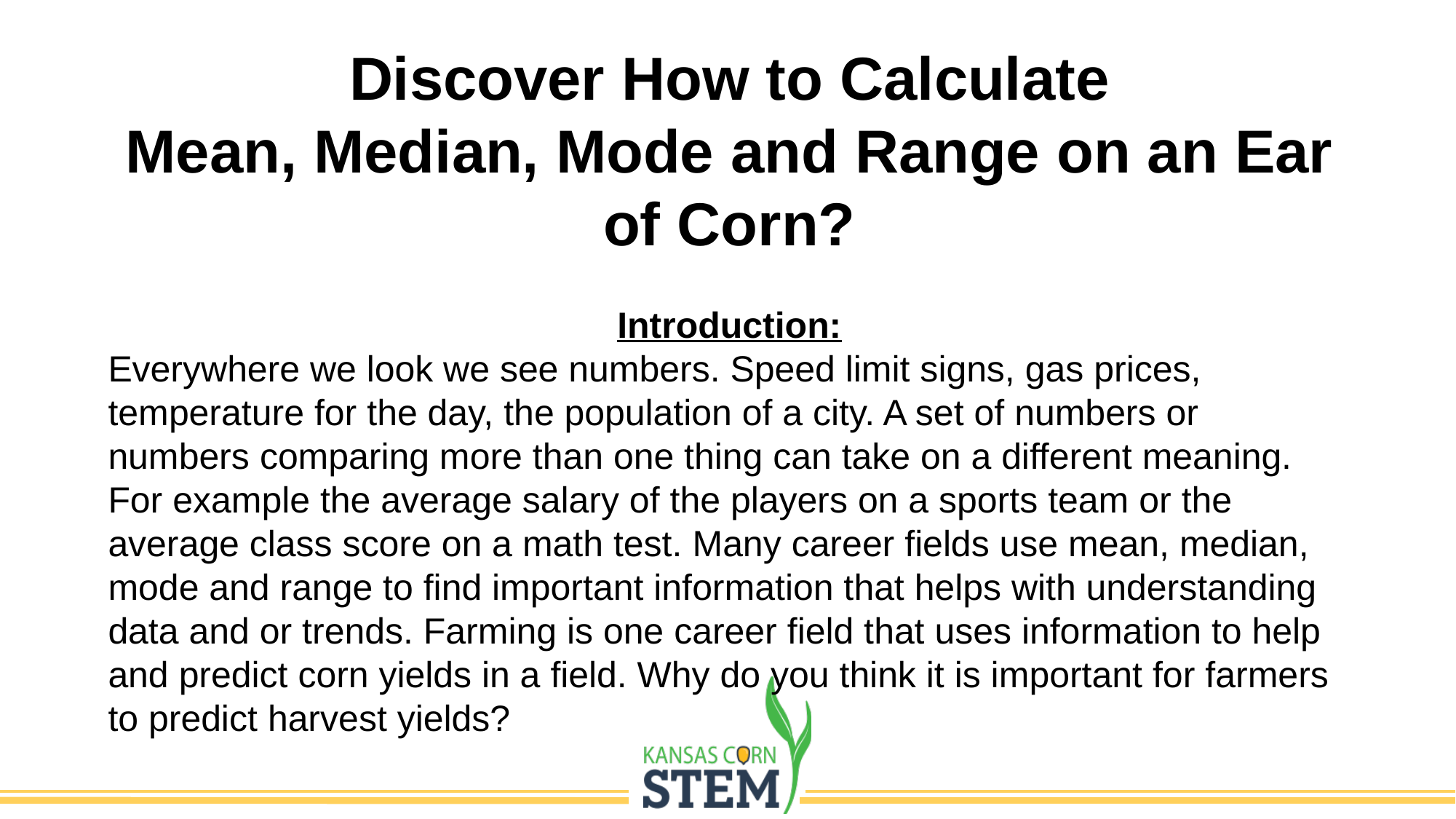

Discover How to Calculate
Mean, Median, Mode and Range on an Ear of Corn?

Introduction:
Everywhere we look we see numbers. Speed limit signs, gas prices, temperature for the day, the population of a city. A set of numbers or numbers comparing more than one thing can take on a different meaning. For example the average salary of the players on a sports team or the average class score on a math test. Many career fields use mean, median, mode and range to find important information that helps with understanding data and or trends. Farming is one career field that uses information to help and predict corn yields in a field. Why do you think it is important for farmers to predict harvest yields?